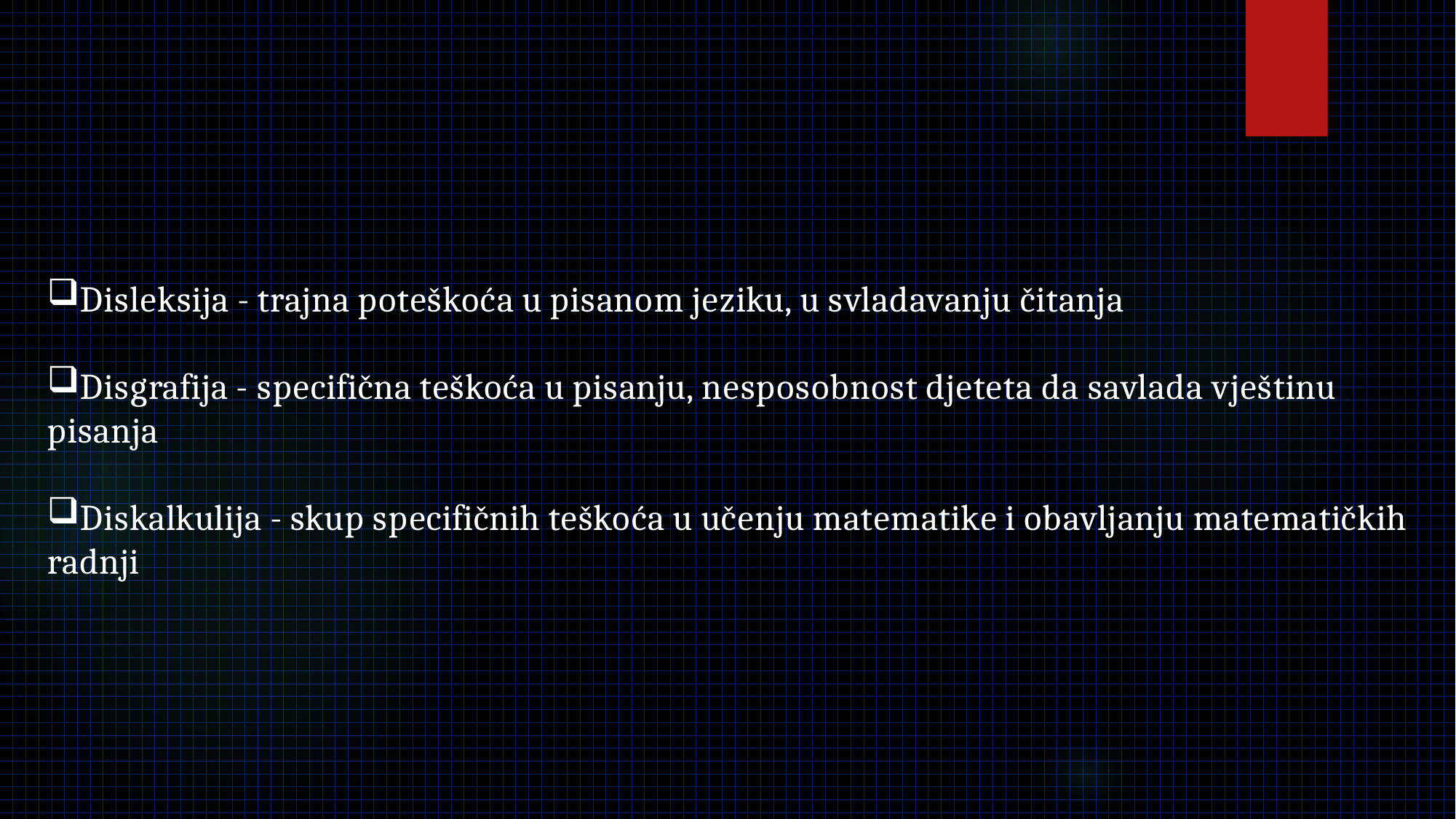

Disleksija - trajna poteškoća u pisanom jeziku, u svladavanju čitanja

Disgrafija - specifična teškoća u pisanju, nesposobnost djeteta da savlada vještinu pisanja

Diskalkulija - skup specifičnih teškoća u učenju matematike i obavljanju matematičkih radnji